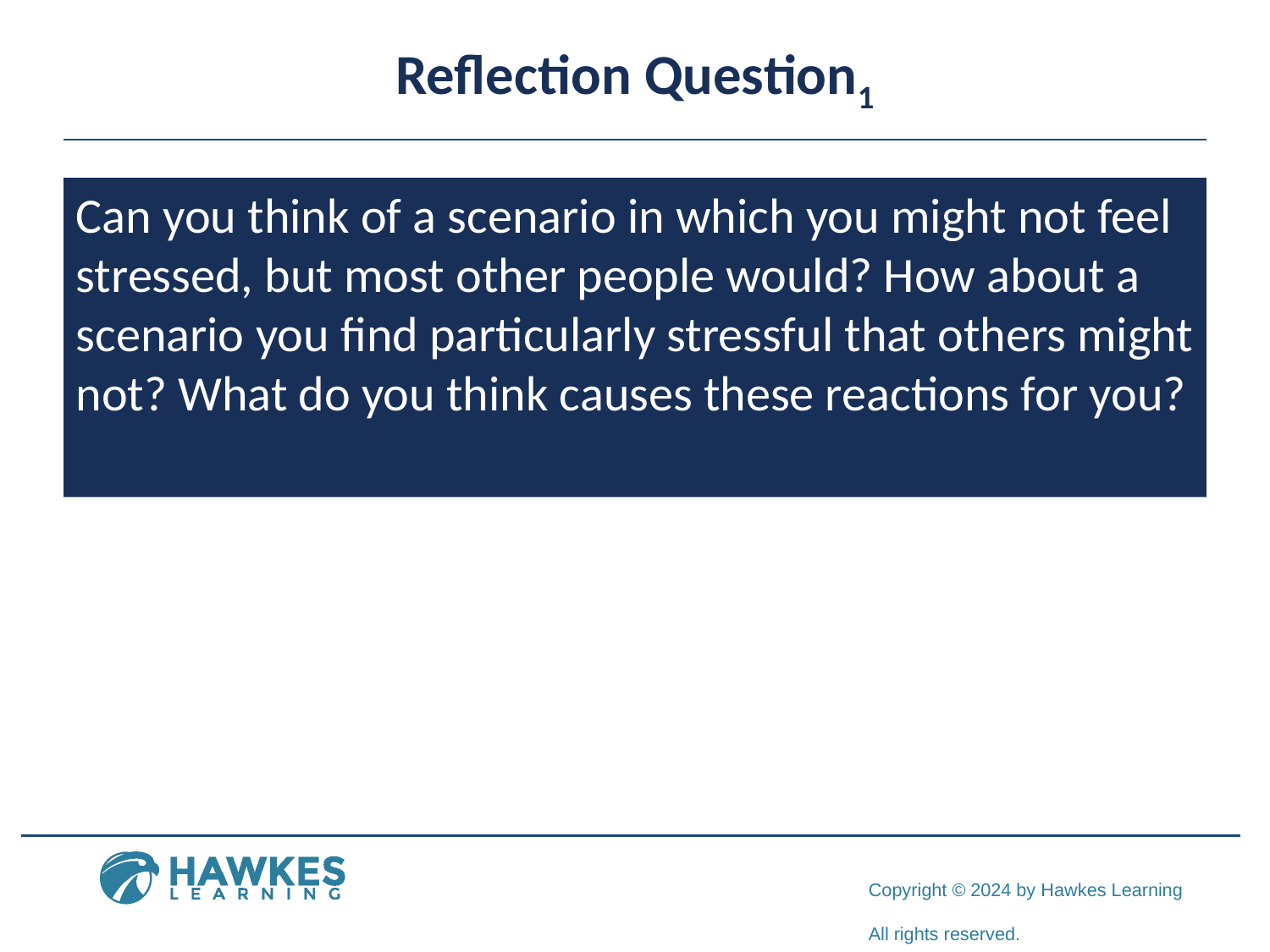

# Reflection Question1
Can you think of a scenario in which you might not feel stressed, but most other people would? How about a scenario you find particularly stressful that others might not? What do you think causes these reactions for you?